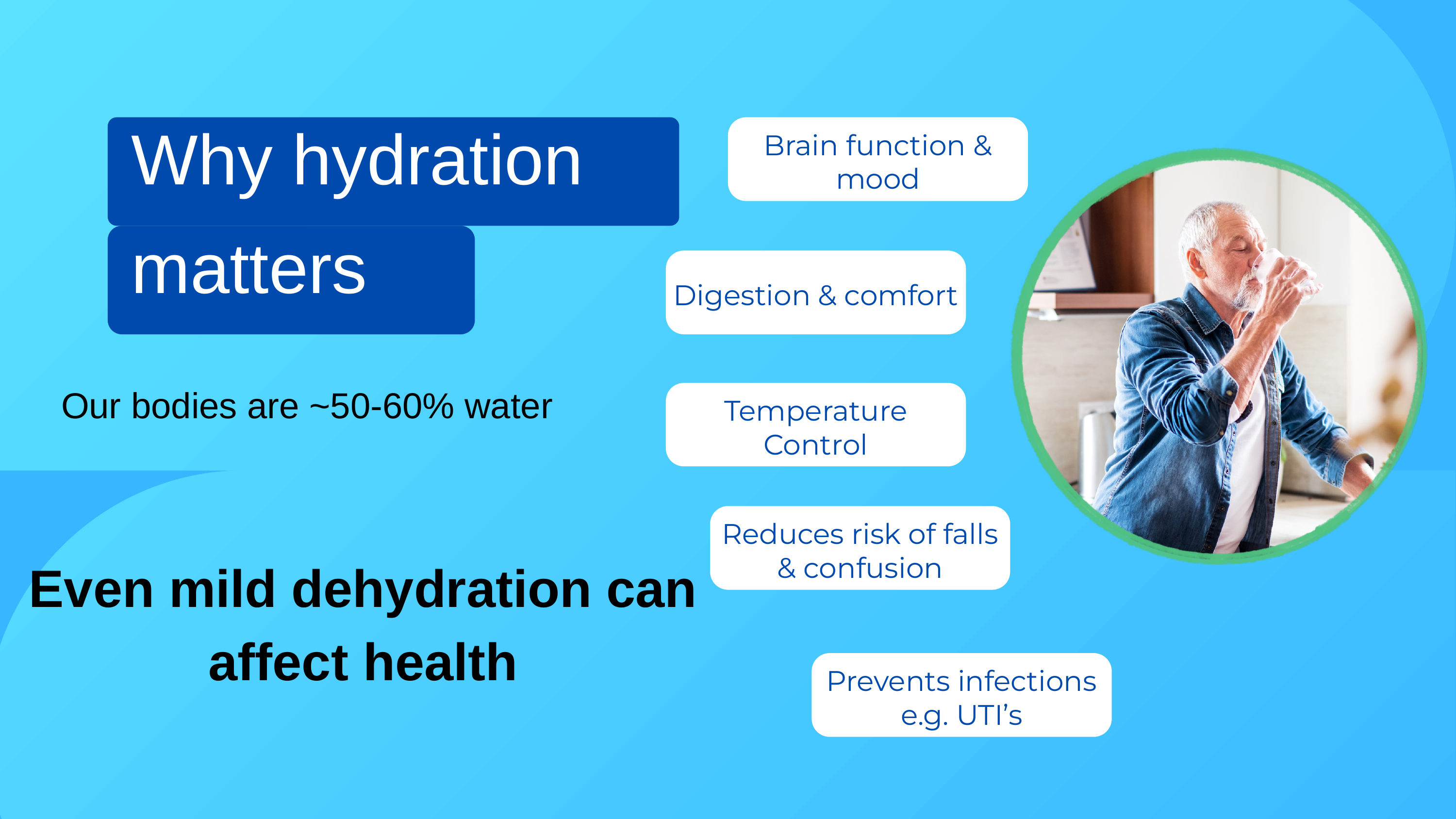

Why hydration

Brain function & mood

 matters

Digestion & comfort
Our bodies are ~50-60% water

Temperature Control

Reduces risk of falls & confusion

Even mild dehydration can affect health

Prevents infections e.g. UTI’s